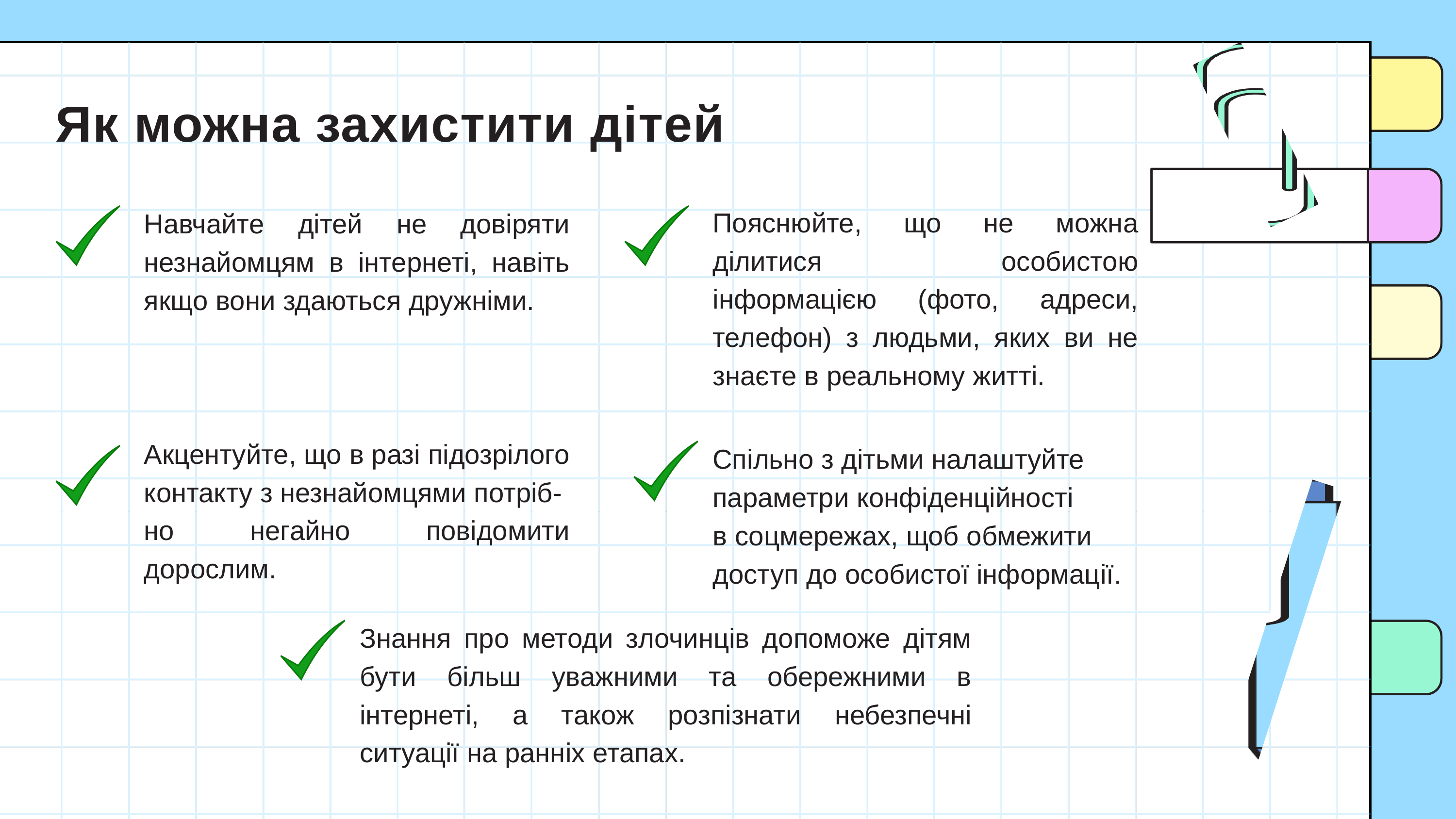

Як можна захистити дітей

Пояснюйте, що не можна ділитися особистою інформацією (фото, адреси, телефон) з людьми, яких ви не знаєте в реальному житті.
Навчайте дітей не довіряти незнайомцям в інтернеті, навіть якщо вони здаються дружніми.

Акцентуйте, що в разі підозрілого контакту з незнайомцями потріб-
но негайно повідомити дорослим.
Спільно з дітьми налаштуйте
параметри конфіденційності
в соцмережах, щоб обмежити
доступ до особистої інформації.

Знання про методи злочинців допоможе дітям бути більш уважними та обережними в інтернеті, а також розпізнати небезпечні ситуації на ранніх етапах.